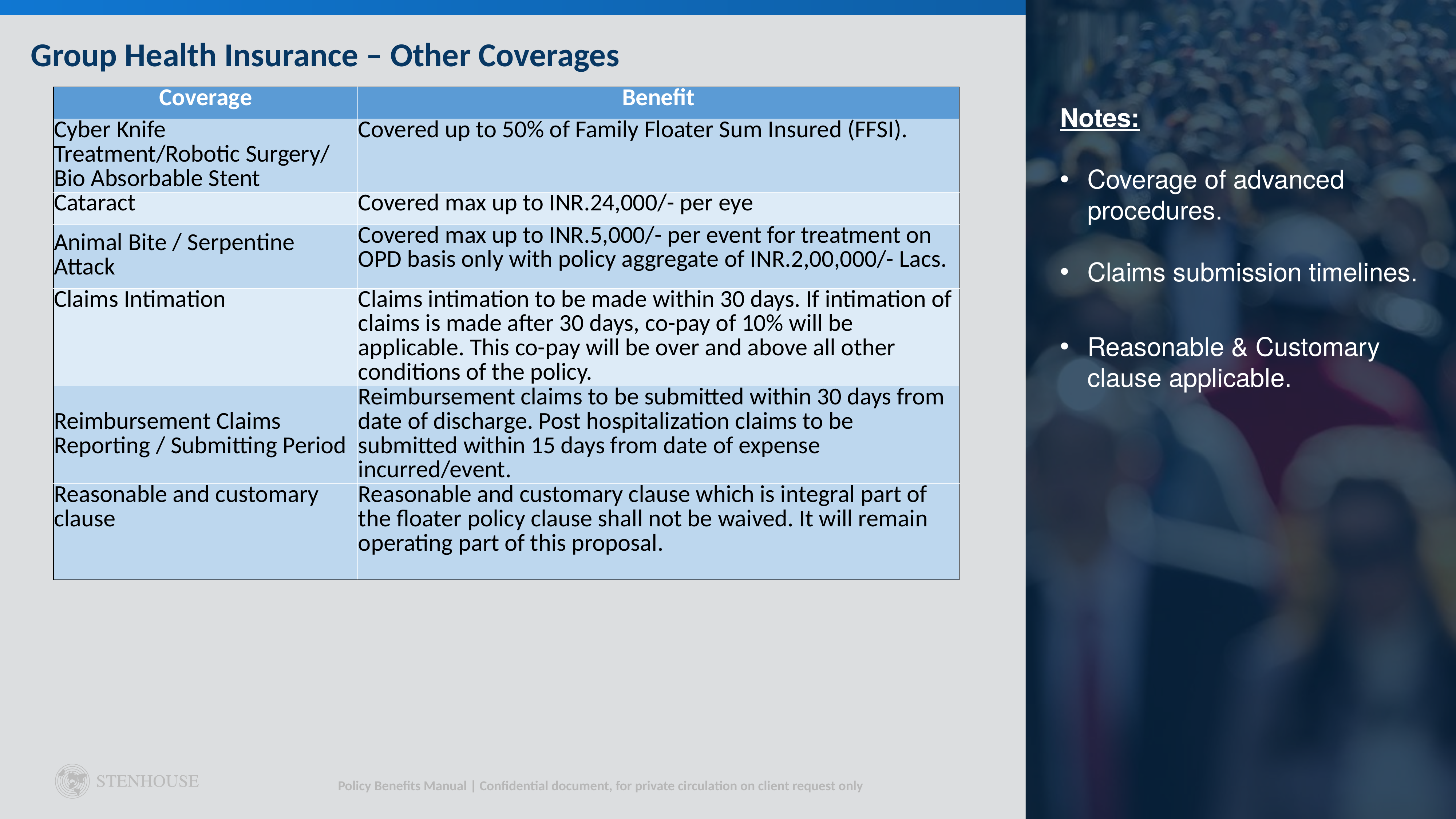

Group Health Insurance – Other Coverages
| Coverage | Benefit |
| --- | --- |
| Cyber Knife Treatment/Robotic Surgery/ Bio Absorbable Stent | Covered up to 50% of Family Floater Sum Insured (FFSI). |
| Cataract | Covered max up to INR.24,000/- per eye |
| Animal Bite / Serpentine Attack | Covered max up to INR.5,000/- per event for treatment on OPD basis only with policy aggregate of INR.2,00,000/- Lacs. |
| Claims Intimation | Claims intimation to be made within 30 days. If intimation of claims is made after 30 days, co-pay of 10% will be applicable. This co-pay will be over and above all other conditions of the policy. |
| Reimbursement Claims Reporting / Submitting Period | Reimbursement claims to be submitted within 30 days from date of discharge. Post hospitalization claims to be submitted within 15 days from date of expense incurred/event. |
| Reasonable and customary clause | Reasonable and customary clause which is integral part of the floater policy clause shall not be waived. It will remain operating part of this proposal. |
Notes:

Coverage of advanced procedures.

Claims submission timelines.

Reasonable & Customary clause applicable.